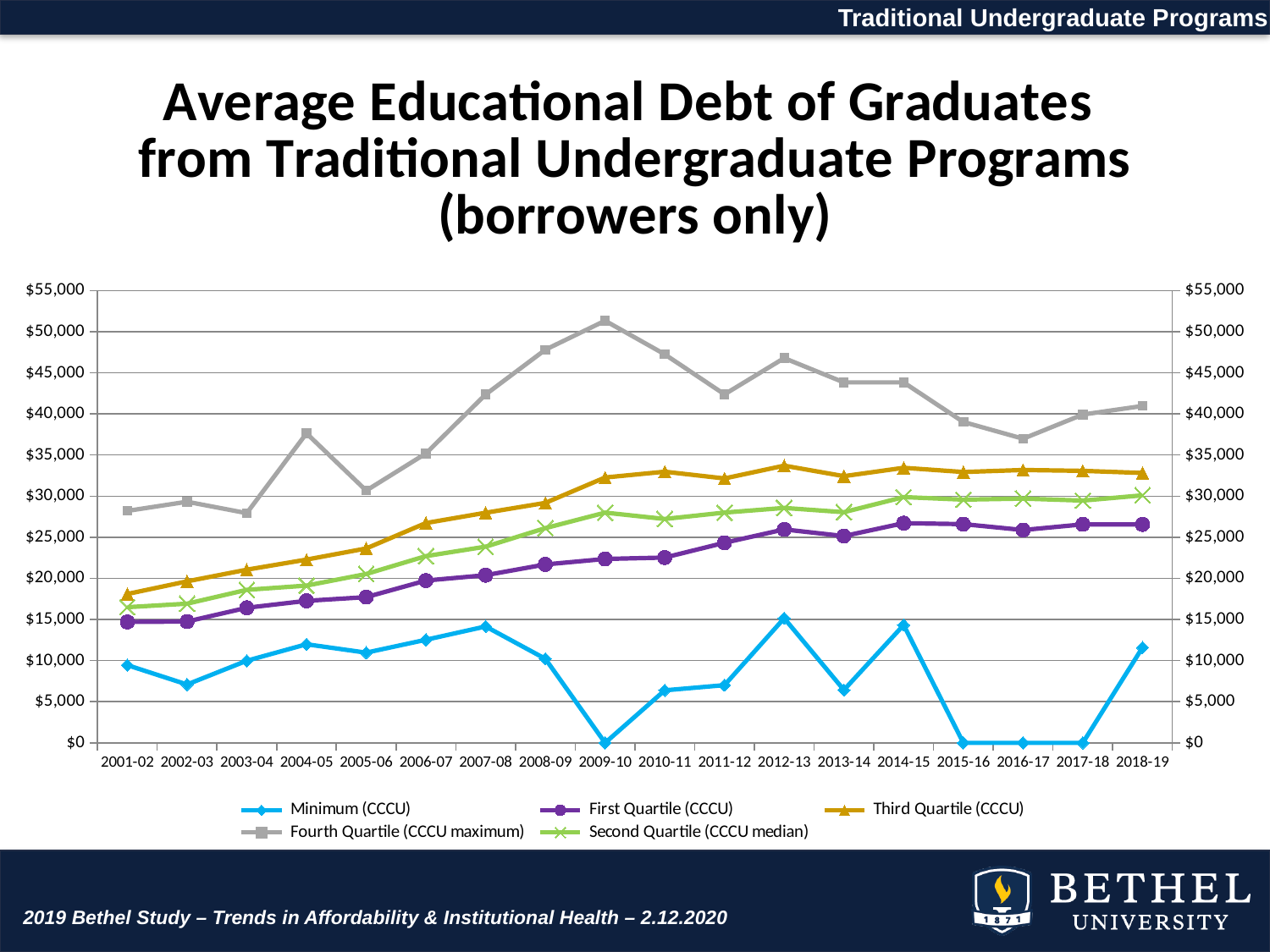

Traditional Undergraduate Programs

### Chart: Average Educational Debt of Graduates
from Traditional Undergraduate Programs (borrowers only)

| Category |  Minimum (CCCU)  |  First Quartile (CCCU)  |  Third Quartile (CCCU)  |  Fourth Quartile (CCCU maximum)  |  Second Quartile (CCCU median)  |
|---|---|---|---|---|---|
| 2001-02 | 9446.0 | 14703.0 | 18100.0 | 28211.0 | 16500.0 |
| 2002-03 | 7093.0 | 14750.5 | 19636.0 | 29320.0 | 16922.0 |
| 2003-04 | 9982.0 | 16421.75 | 21052.0 | 27934.0 | 18606.0 |
| 2004-05 | 11989.0 | 17270.0 | 22282.0 | 37645.0 | 19125.0 |
| 2005-06 | 10965.0 | 17720.25 | 23640.25 | 30677.0 | 20530.0 |
| 2006-07 | 12533.0 | 19734.75 | 26732.5 | 35200.0 | 22707.5 |
| 2007-08 | 14153.0 | 20387.0 | 27985.25 | 42375.0 | 23858.0 |
| 2008-09 | 10218.0 | 21695.25 | 29178.0 | 47815.0 | 26113.5 |
| 2009-10 | 0.0 | 22360.0 | 32266.0 | 51336.0 | 27998.0 |
| 2010-11 | 6385.0 | 22534.0 | 32970.0 | 47256.0 | 27222.5 |
| 2011-12 | 7014.0 | 24333.5 | 32153.5 | 42387.0 | 28003.0 |
| 2012-13 | 15155.0 | 25951.0 | 33711.0 | 46795.0 | 28566.0 |
| 2013-14 | 6424.0 | 25146.5 | 32430.5 | 43841.0 | 28052.0 |
| 2014-15 | 14328.0 | 26711.5 | 33444.0 | 43841.0 | 29886.0 |
| 2015-16 | 0.0 | 26595.75 | 32934.0 | 39024.0 | 29576.0 |
| 2016-17 | 0.0 | 25882.5 | 33180.0 | 36990.0 | 29703.0 |
| 2017-18 | 0.0 | 26570.0 | 33076.75 | 39930.0 | 29457.0 |
| 2018-19 | 11591.0 | 26555.0 | 32823.0 | 40973.0 | 30100.0 |
2019 Bethel Study – Trends in Affordability & Institutional Health – 2.12.2020